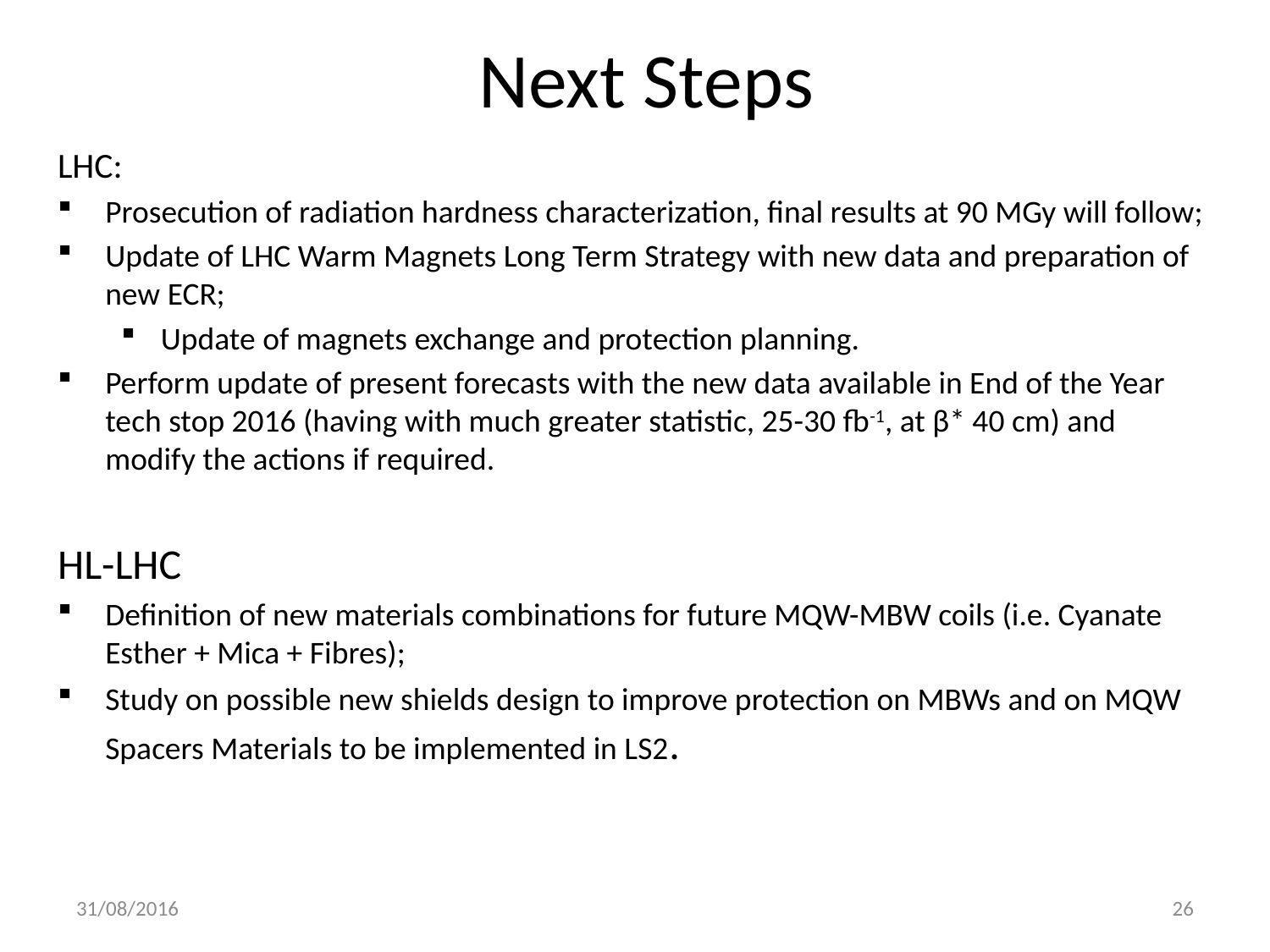

# Next Steps
LHC:
Prosecution of radiation hardness characterization, final results at 90 MGy will follow;
Update of LHC Warm Magnets Long Term Strategy with new data and preparation of new ECR;
Update of magnets exchange and protection planning.
Perform update of present forecasts with the new data available in End of the Year tech stop 2016 (having with much greater statistic, 25-30 fb-1, at β* 40 cm) and modify the actions if required.

HL-LHC
Definition of new materials combinations for future MQW-MBW coils (i.e. Cyanate Esther + Mica + Fibres);
Study on possible new shields design to improve protection on MBWs and on MQW Spacers Materials to be implemented in LS2.
31/08/2016
26